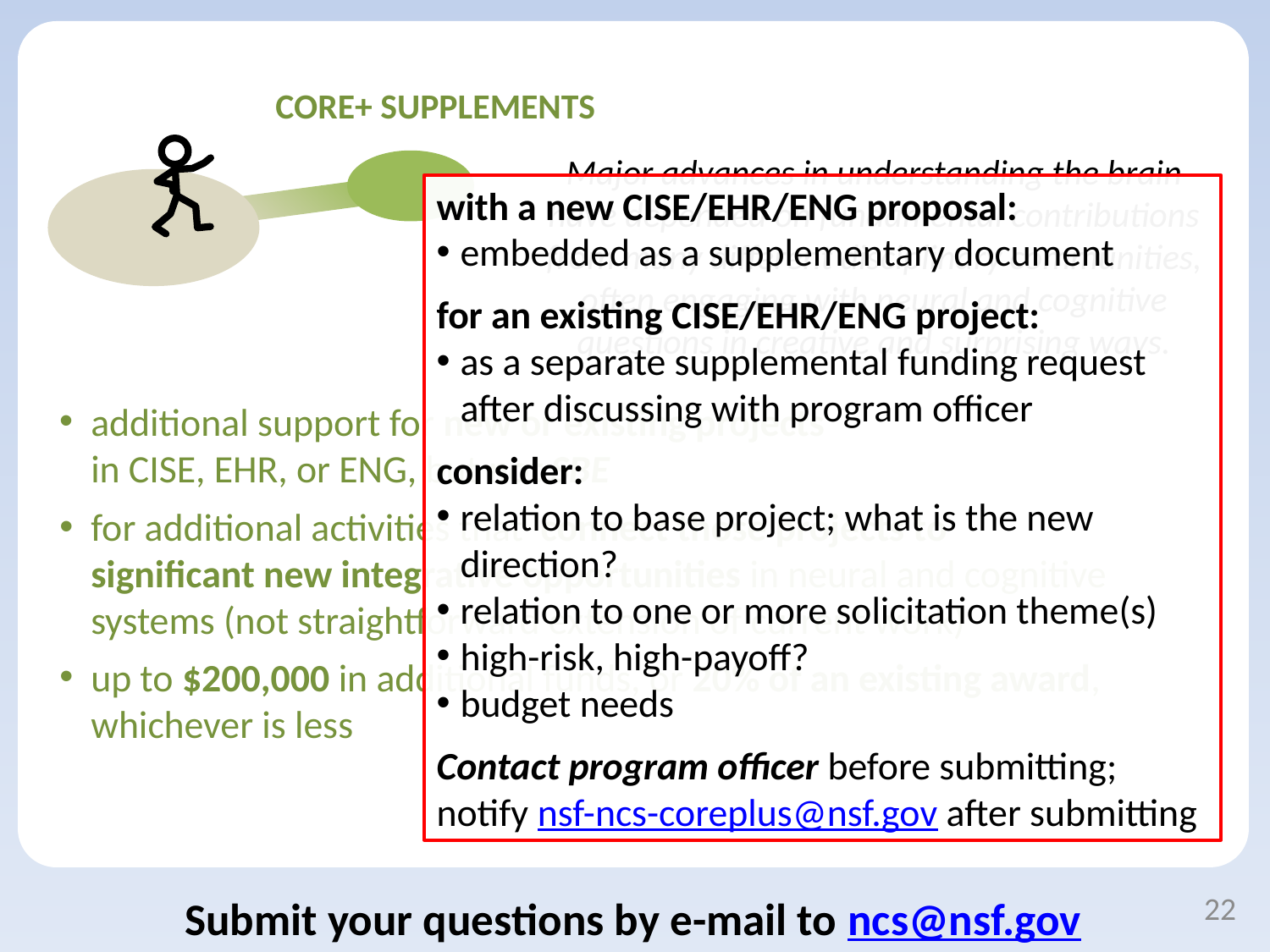

Major advances in understanding the brain have depended on fundamental contributions from many
different disciplinary communities, often engaging with neural and cognitive questions in creative and
surprising ways.
CORE+ SUPPLEMENTS

Major advances in understanding the brain have depended on fundamental contributions from many different disciplinary communities, often engaging with neural and cognitive questions in creative and surprising ways.

with a new CISE/EHR/ENG proposal:
embedded as a supplementary document
for an existing CISE/EHR/ENG project:
as a separate supplemental funding request after discussing with program officer
consider:
relation to base project; what is the new direction?
relation to one or more solicitation theme(s)
high-risk, high-payoff?
budget needs
Contact program officer before submitting; notify nsf-ncs-coreplus@nsf.gov after submitting

additional support for new or existing projects in CISE, EHR, or ENG, but not SBE
for additional activities that  connect those projects to significant new integrative opportunities in neural and cognitive systems (not straightforward extension of current work)
up to $200,000 in additional funds, or 20% of an existing award, whichever is less

Submit your questions by e-mail to ncs@nsf.gov
22